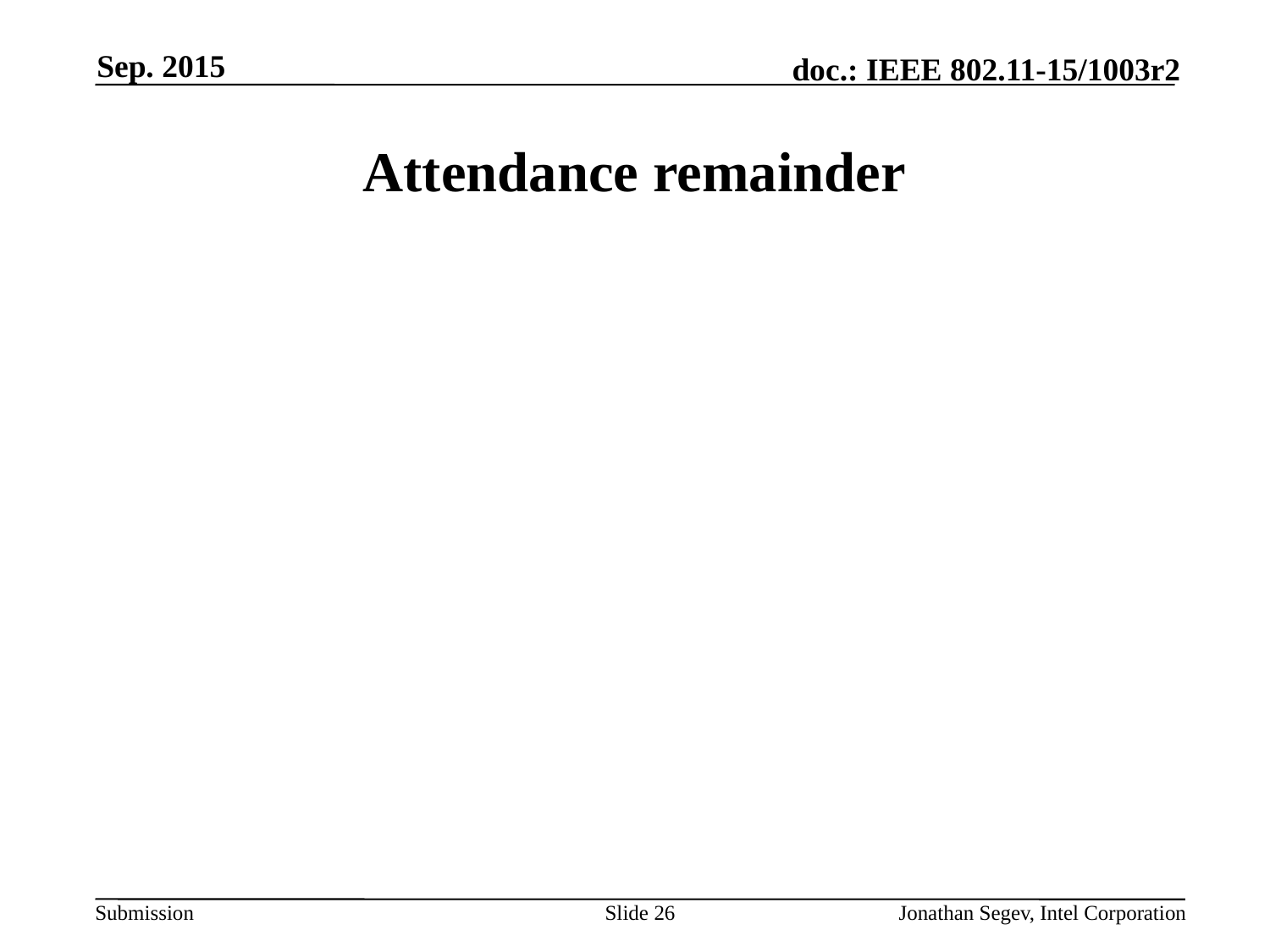

Sep. 2015
# Attendance remainder

Slide 26
Jonathan Segev, Intel Corporation